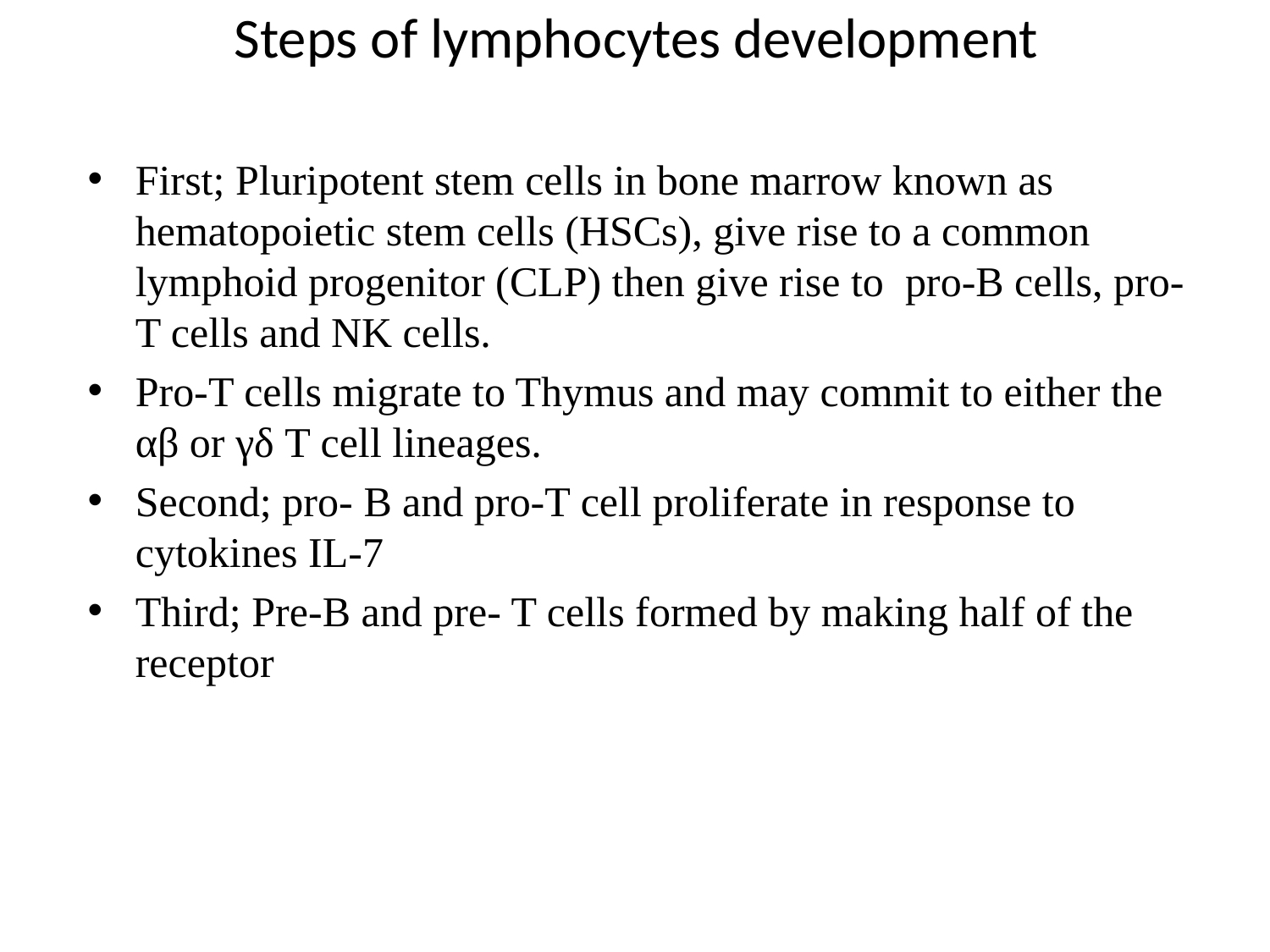

# Steps of lymphocytes development
First; Pluripotent stem cells in bone marrow known as hematopoietic stem cells (HSCs), give rise to a common lymphoid progenitor (CLP) then give rise to  pro-B cells, pro- T cells and NK cells.
Pro-T cells migrate to Thymus and may commit to either the αβ or γδ T cell lineages.
Second; pro- B and pro-T cell proliferate in response to cytokines IL-7
Third; Pre-B and pre- T cells formed by making half of the receptor